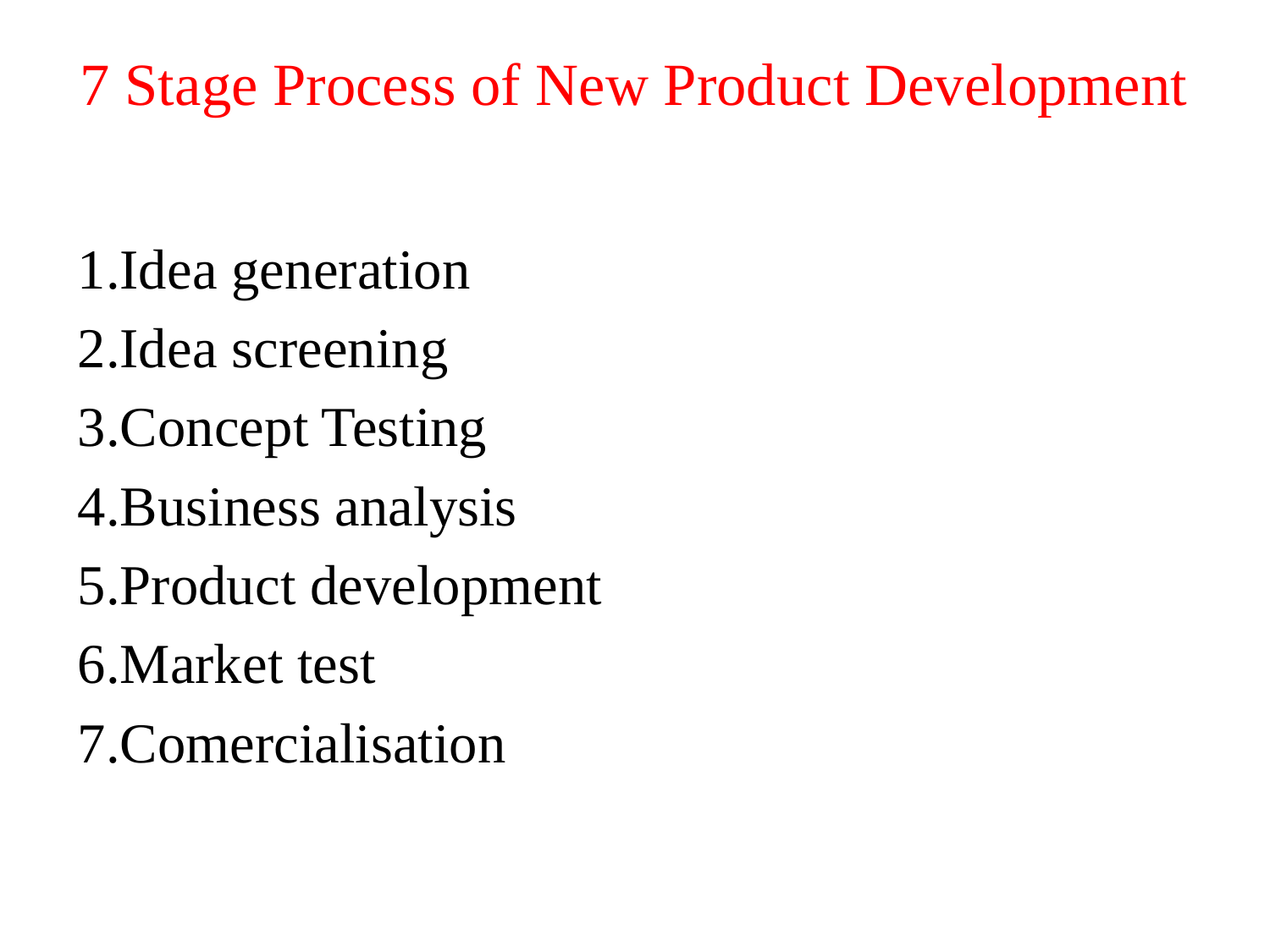

# 7 Stage Process of New Product Development
1.Idea generation
2.Idea screening
3.Concept Testing
4.Business analysis
5.Product development
6.Market test
7.Comercialisation